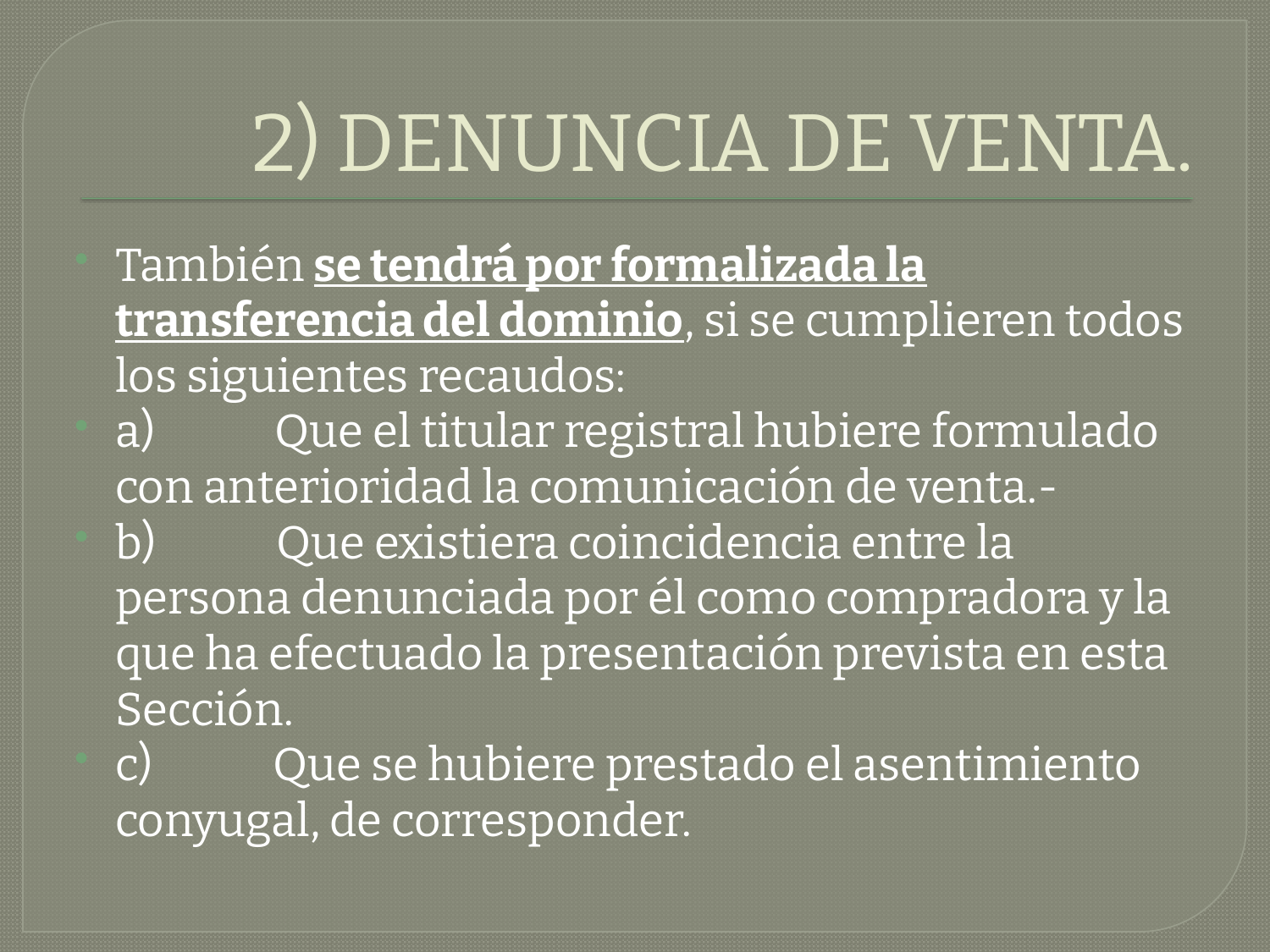

# 2) DENUNCIA DE VENTA.
También se tendrá por formalizada la transferencia del dominio, si se cumplieren todos los siguientes recaudos:
a)             Que el titular registral hubiere formulado con anterioridad la comunicación de venta.-
b)             Que existiera coincidencia entre la persona denunciada por él como compradora y la que ha efectuado la presentación prevista en esta Sección.
c)             Que se hubiere prestado el asentimiento conyugal, de corresponder.